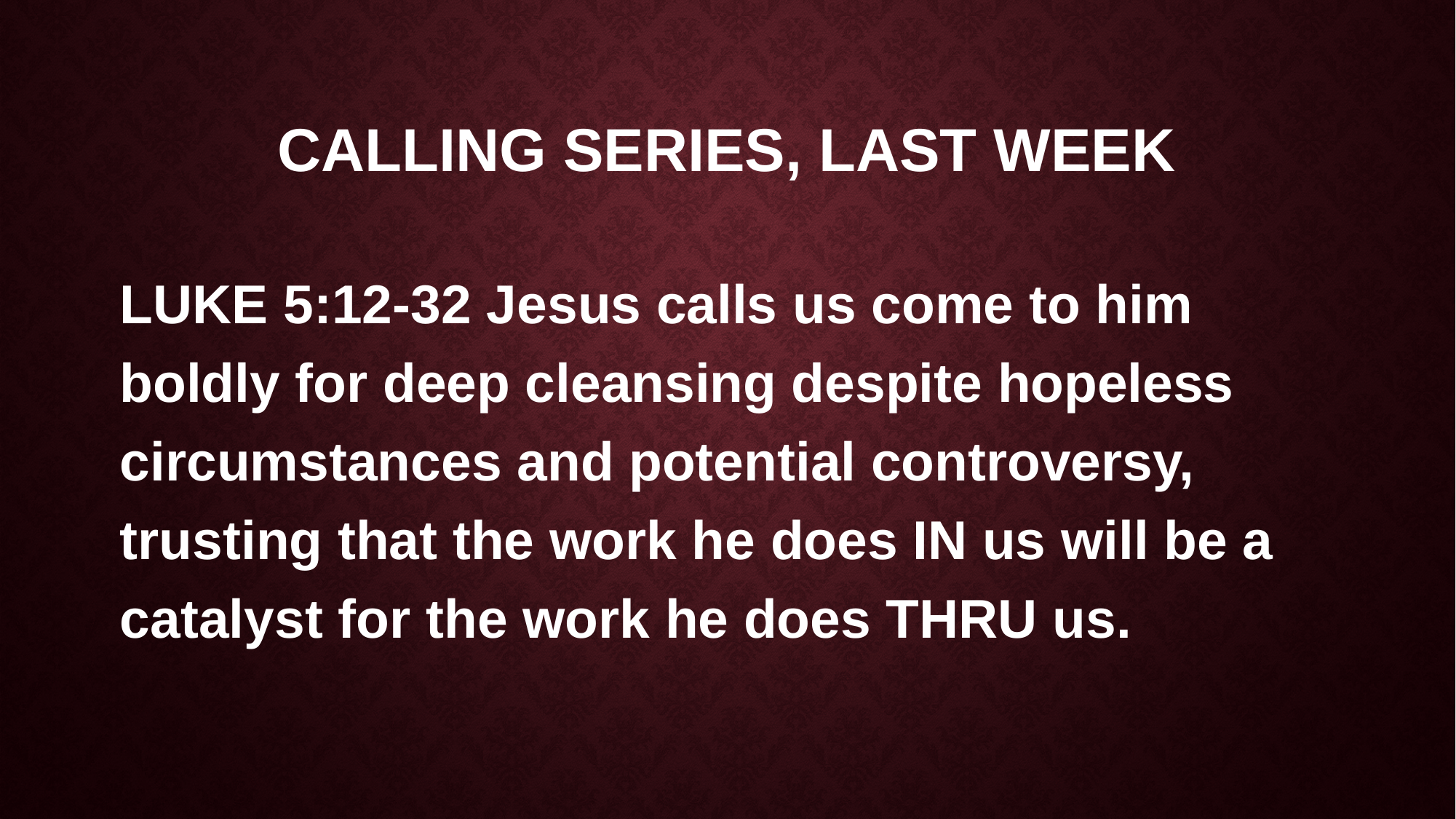

# Calling series, Last week
LUKE 5:12-32 Jesus calls us come to him boldly for deep cleansing despite hopeless circumstances and potential controversy, trusting that the work he does IN us will be a catalyst for the work he does THRU us.